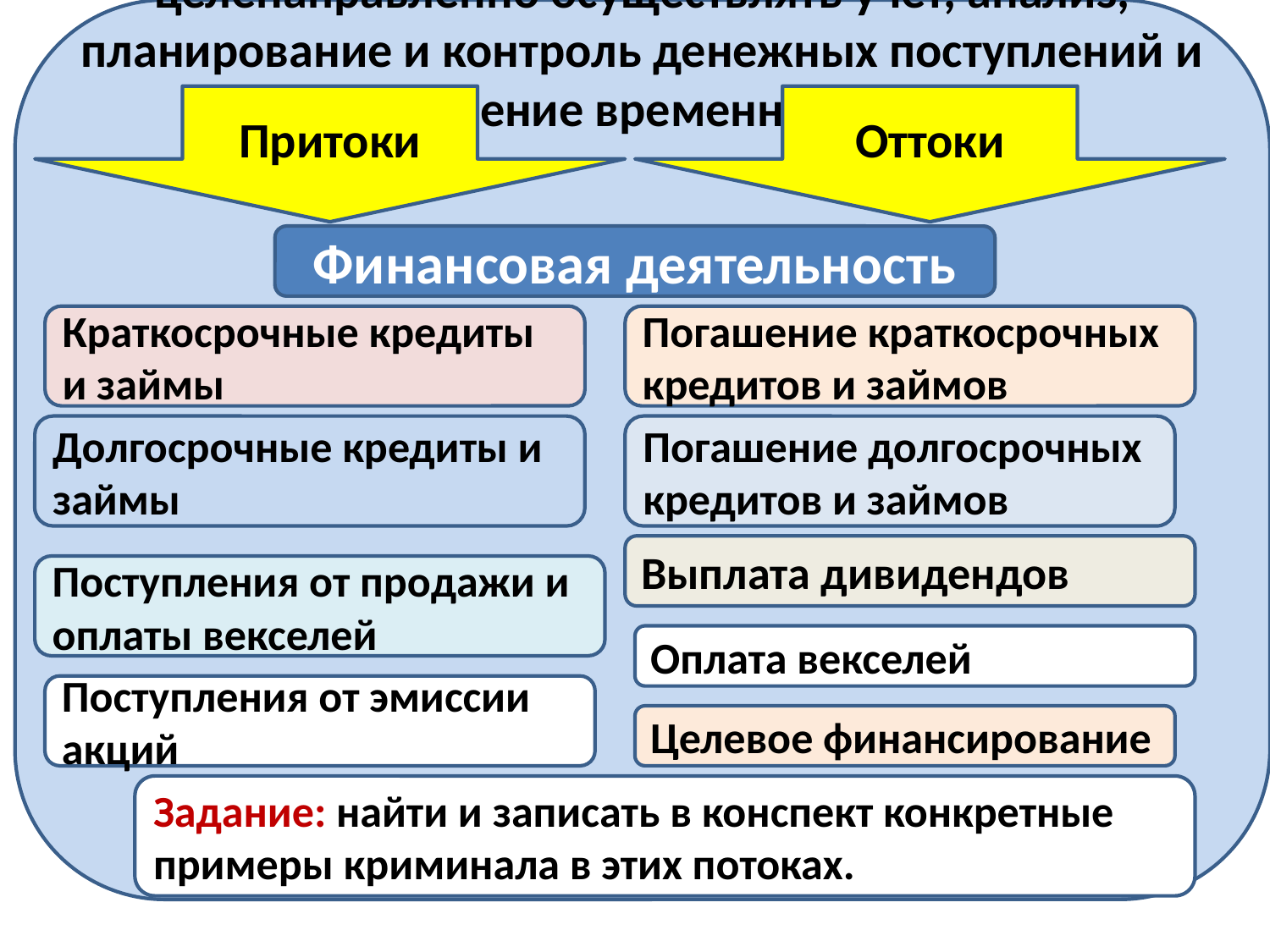

Систематизация денежных потоков позволяет целенаправленно осуществлять учет, анализ, планирование и контроль денежных поступлений и выплат в течение временного периода.

#
Притоки
Оттоки

Финансовая деятельность
Краткосрочные кредиты и займы

Погашение краткосрочных кредитов и займов

Долгосрочные кредиты и займы
Погашение долгосрочных кредитов и займов
Выплата дивидендов
Поступления от продажи и оплаты векселей
Оплата векселей
Поступления от эмиссии акций
Целевое финансирование
Задание: найти и записать в конспект конкретные примеры криминала в этих потоках.